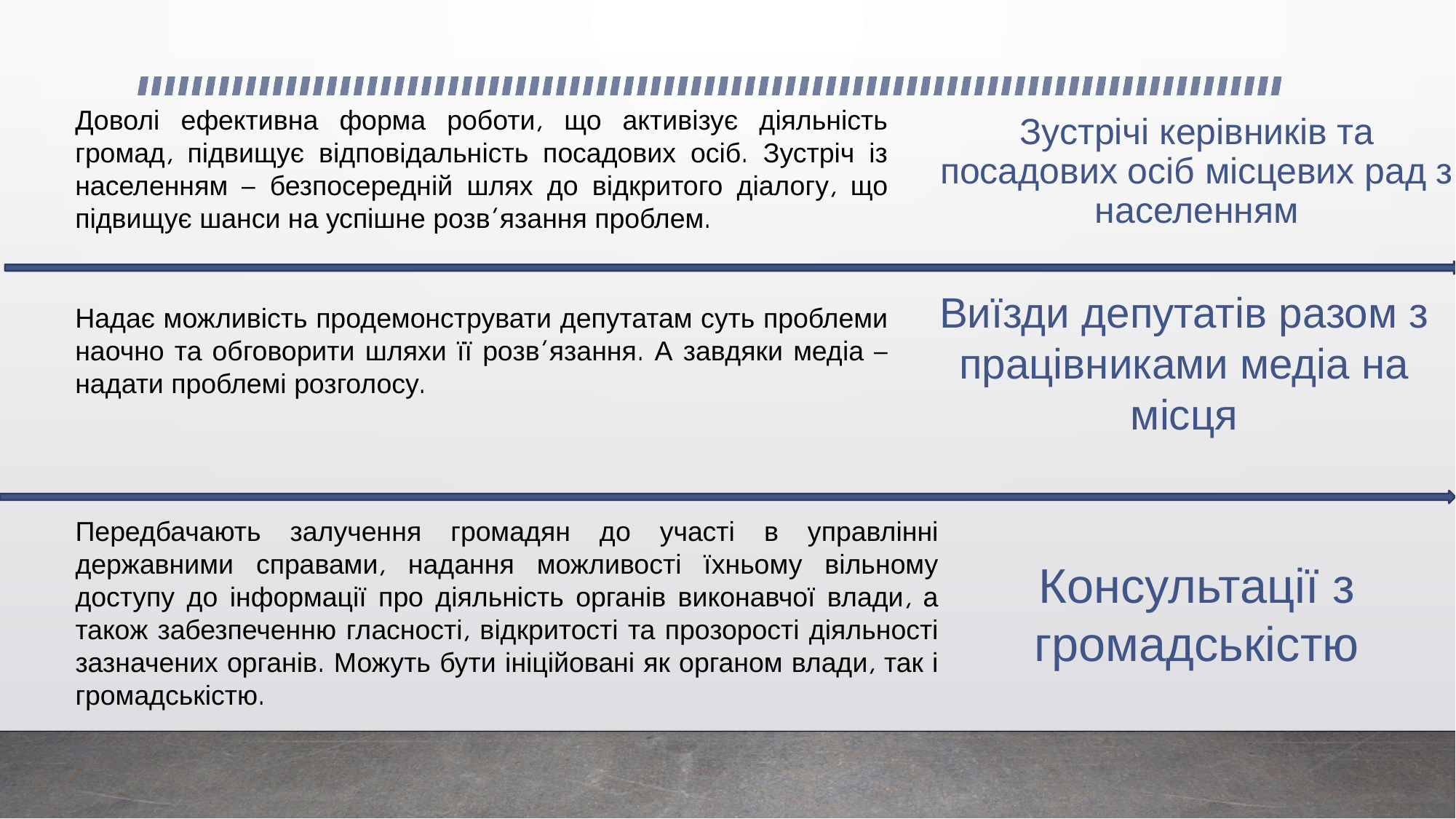

# Зустрічі керівників та посадових осіб місцевих рад з населенням
Доволі ефективна форма роботи, що активізує діяльність громад, підвищує відповідальність посадових осіб. Зустріч із населенням – безпосередній шлях до відкритого діалогу, що підвищує шанси на успішне розв’язання проблем.

Виїзди депутатів разом з працівниками медіа на місця
Надає можливість продемонструвати депутатам суть проблеми наочно та обговорити шляхи її розв’язання. А завдяки медіа – надати проблемі розголосу.

Передбачають залучення громадян до участі в управлінні державними справами, надання можливості їхньому вільному доступу до інформації про діяльність органів виконавчої влади, а також забезпеченню гласності, відкритості та прозорості діяльності зазначених органів. Можуть бути ініційовані як органом влади, так і громадськістю.
Консультації з громадськістю